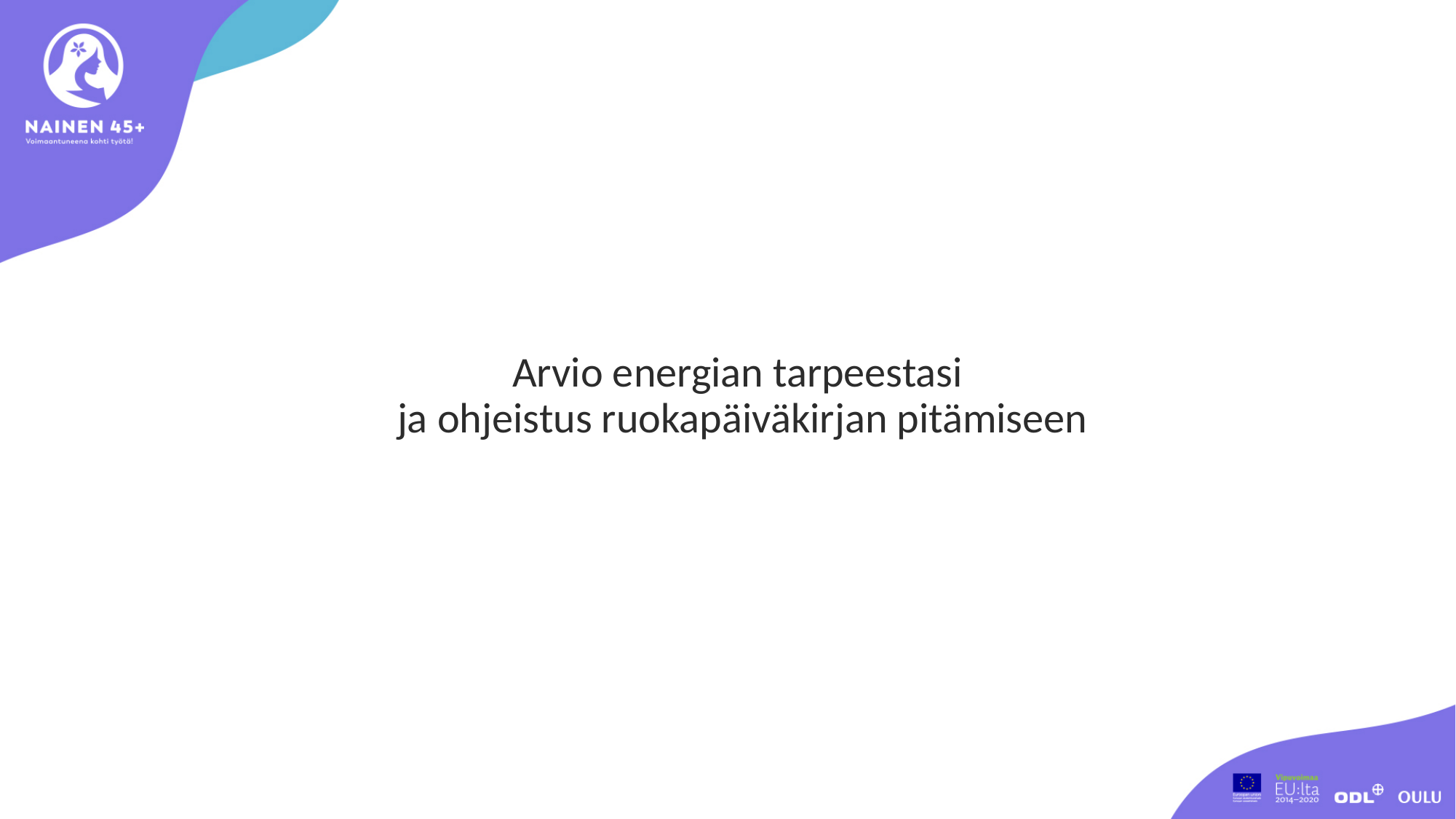

Arvio energian tarpeestasi
ja ohjeistus ruokapäiväkirjan pitämiseen